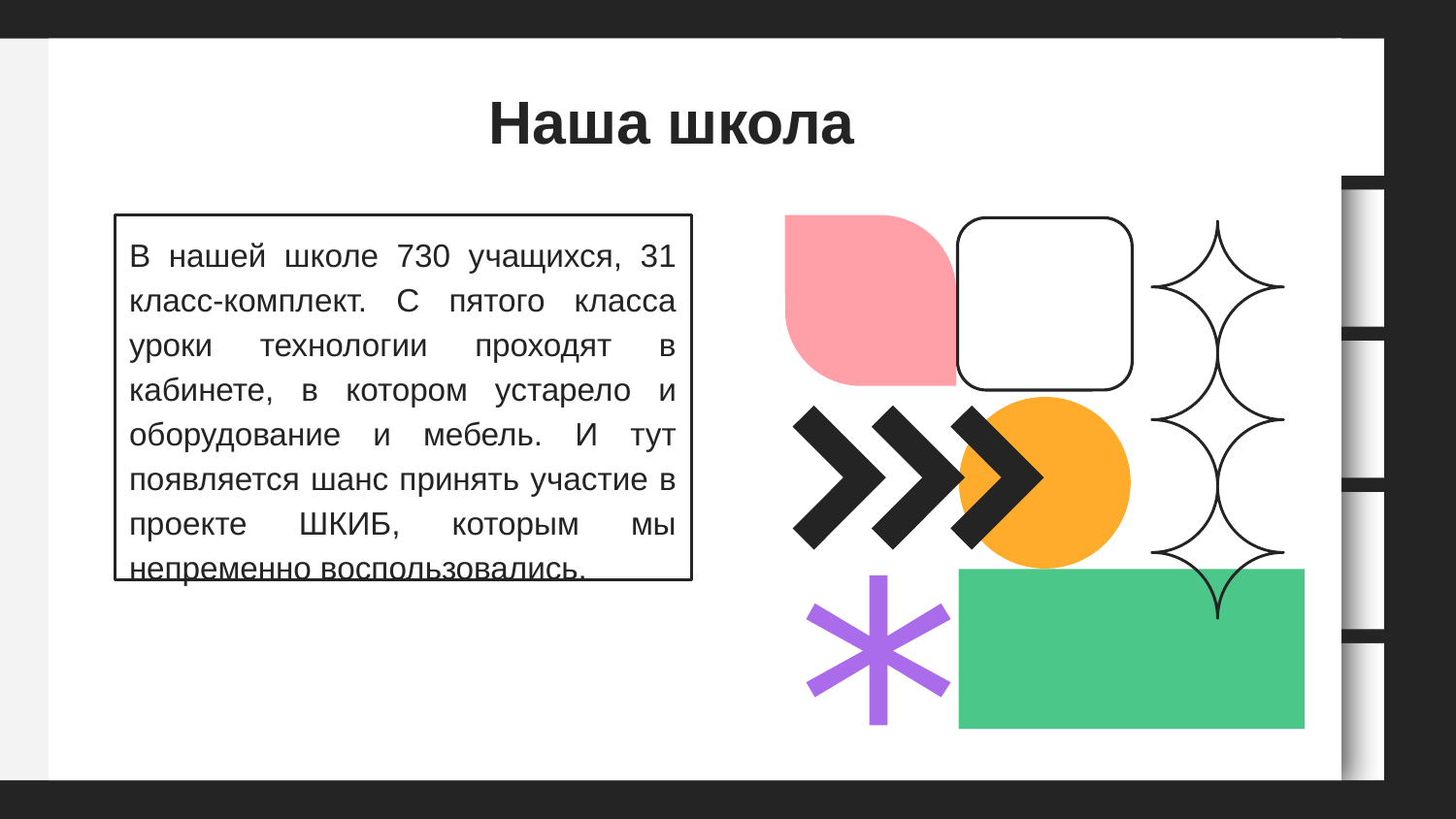

# Наша школа

В нашей школе 730 учащихся, 31 класс-комплект. С пятого класса уроки технологии проходят в кабинете, в котором устарело и оборудование и мебель. И тут появляется шанс принять участие в проекте ШКИБ, которым мы непременно воспользовались.